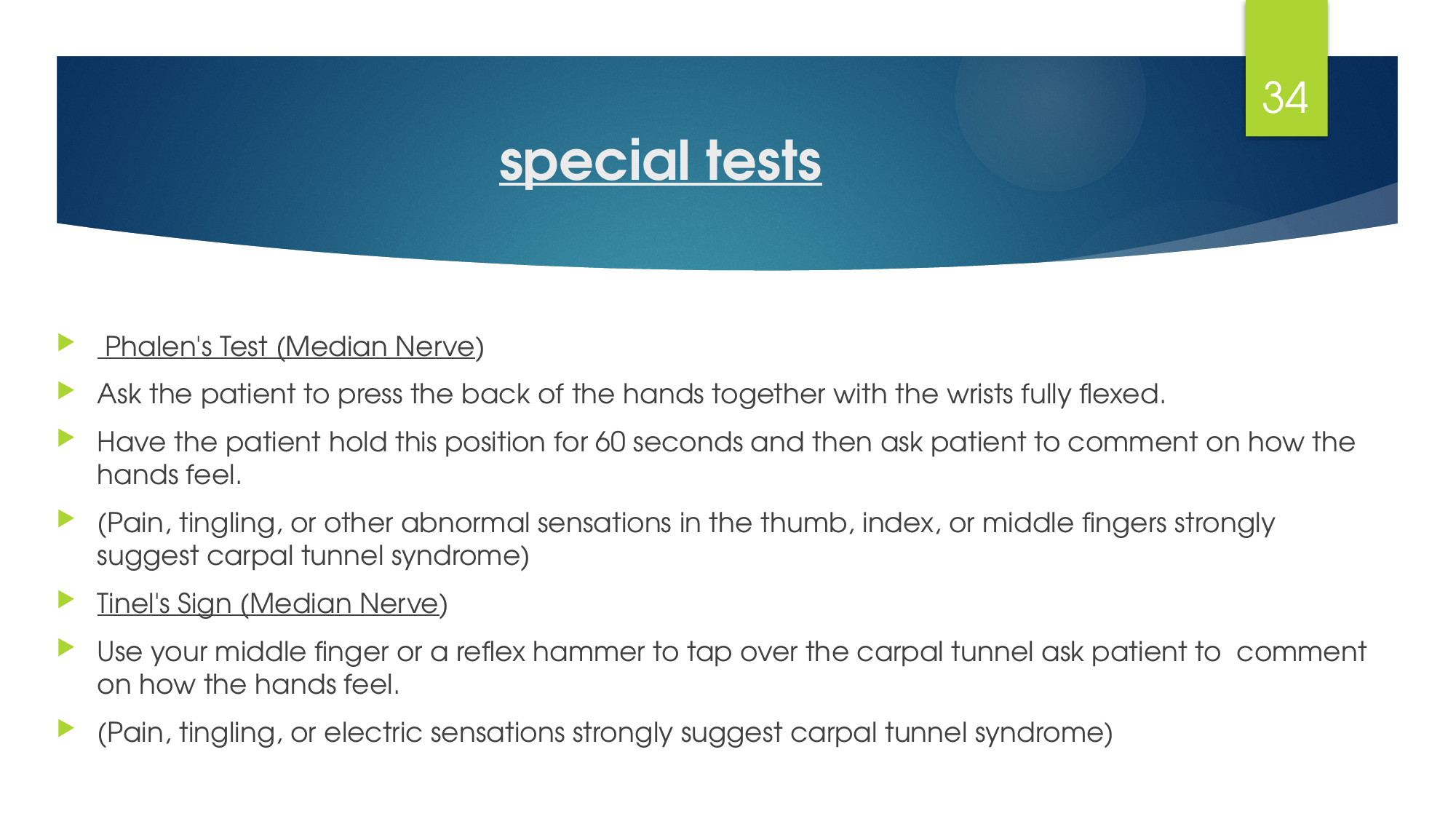

34
# special tests

 Phalen's Test (Median Nerve)
Ask the patient to press the back of the hands together with the wrists fully flexed.
Have the patient hold this position for 60 seconds and then ask patient to comment on how the hands feel.
(Pain, tingling, or other abnormal sensations in the thumb, index, or middle fingers strongly suggest carpal tunnel syndrome)
Tinel's Sign (Median Nerve)
Use your middle finger or a reflex hammer to tap over the carpal tunnel ask patient to  comment on how the hands feel.
(Pain, tingling, or electric sensations strongly suggest carpal tunnel syndrome)